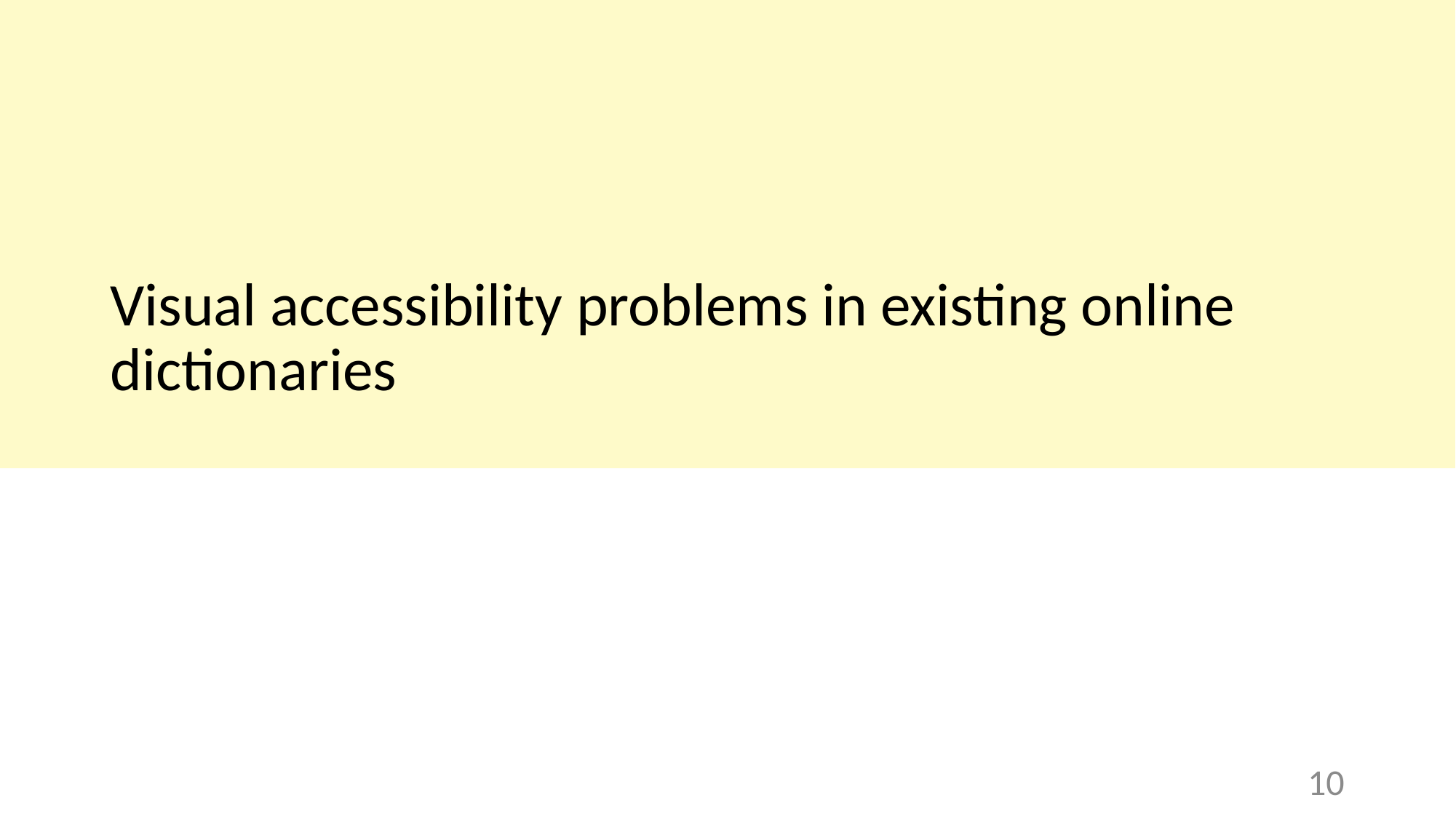

# Visual accessibility problems in existing online dictionaries

10